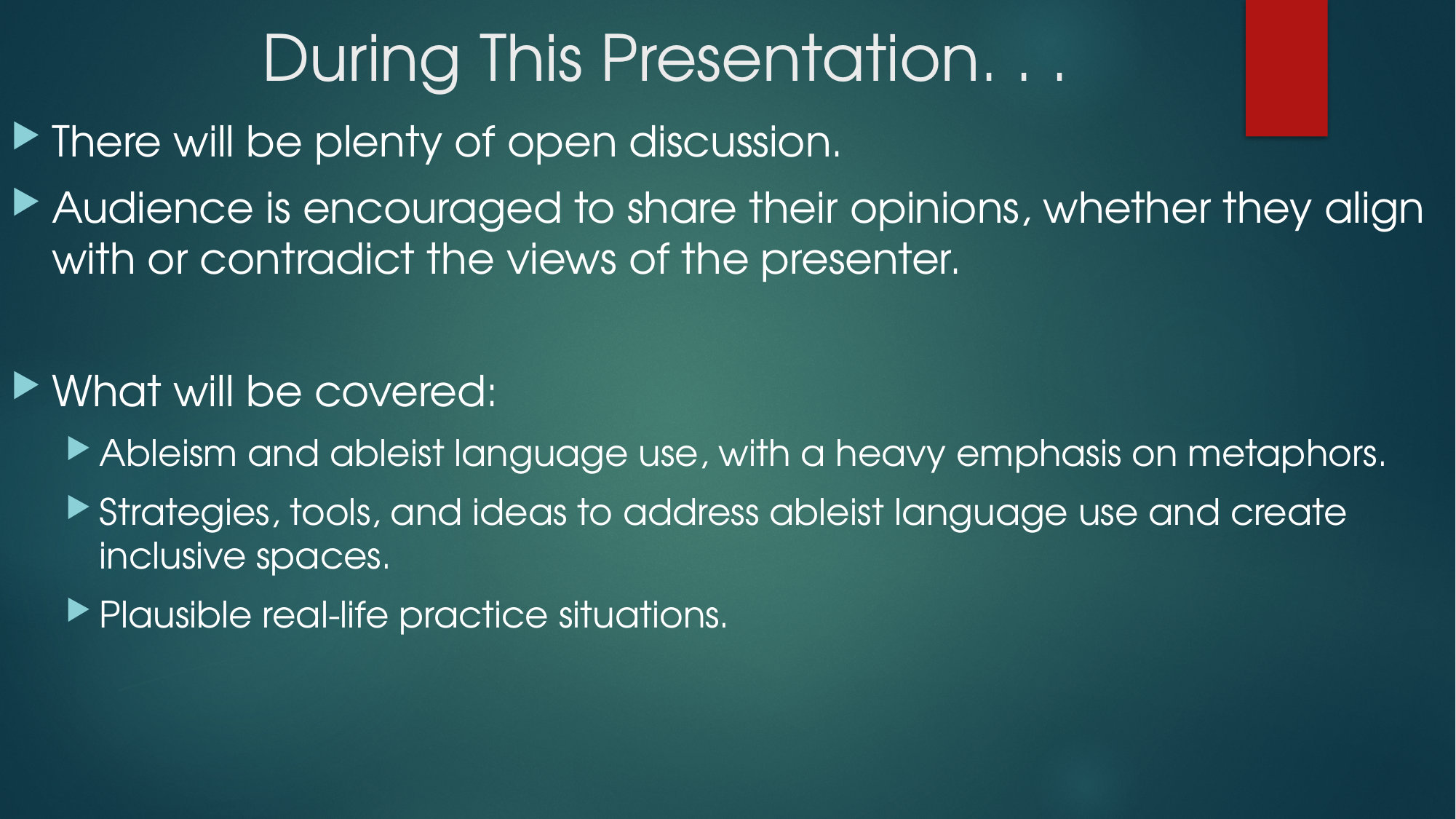

# During This Presentation. . .
There will be plenty of open discussion.
Audience is encouraged to share their opinions, whether they align with or contradict the views of the presenter.

What will be covered:
Ableism and ableist language use, with a heavy emphasis on metaphors.
Strategies, tools, and ideas to address ableist language use and create inclusive spaces.
Plausible real-life practice situations.